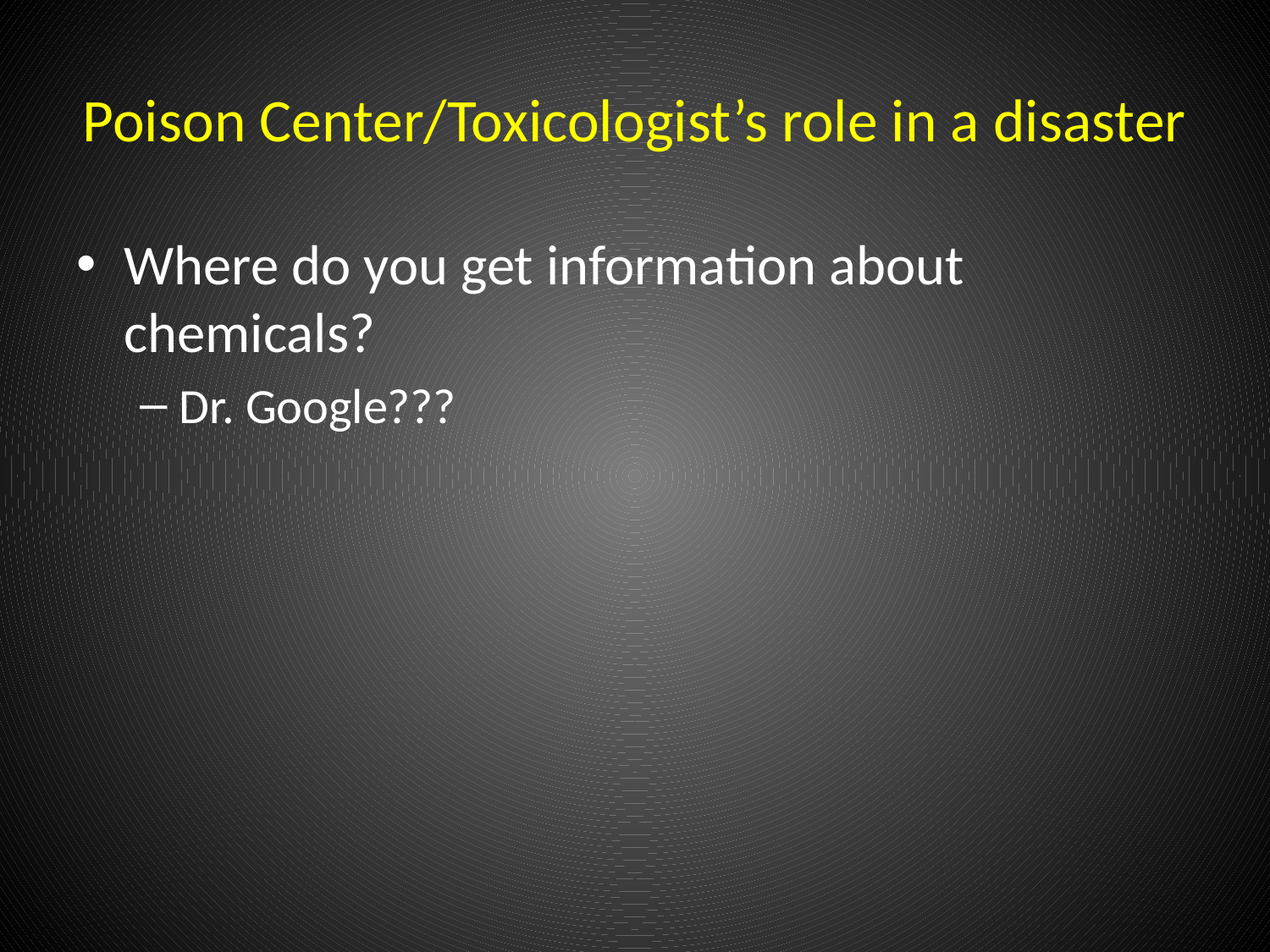

# Poison Center/Toxicologist’s role in a disaster
Where do you get information about chemicals?
Dr. Google???